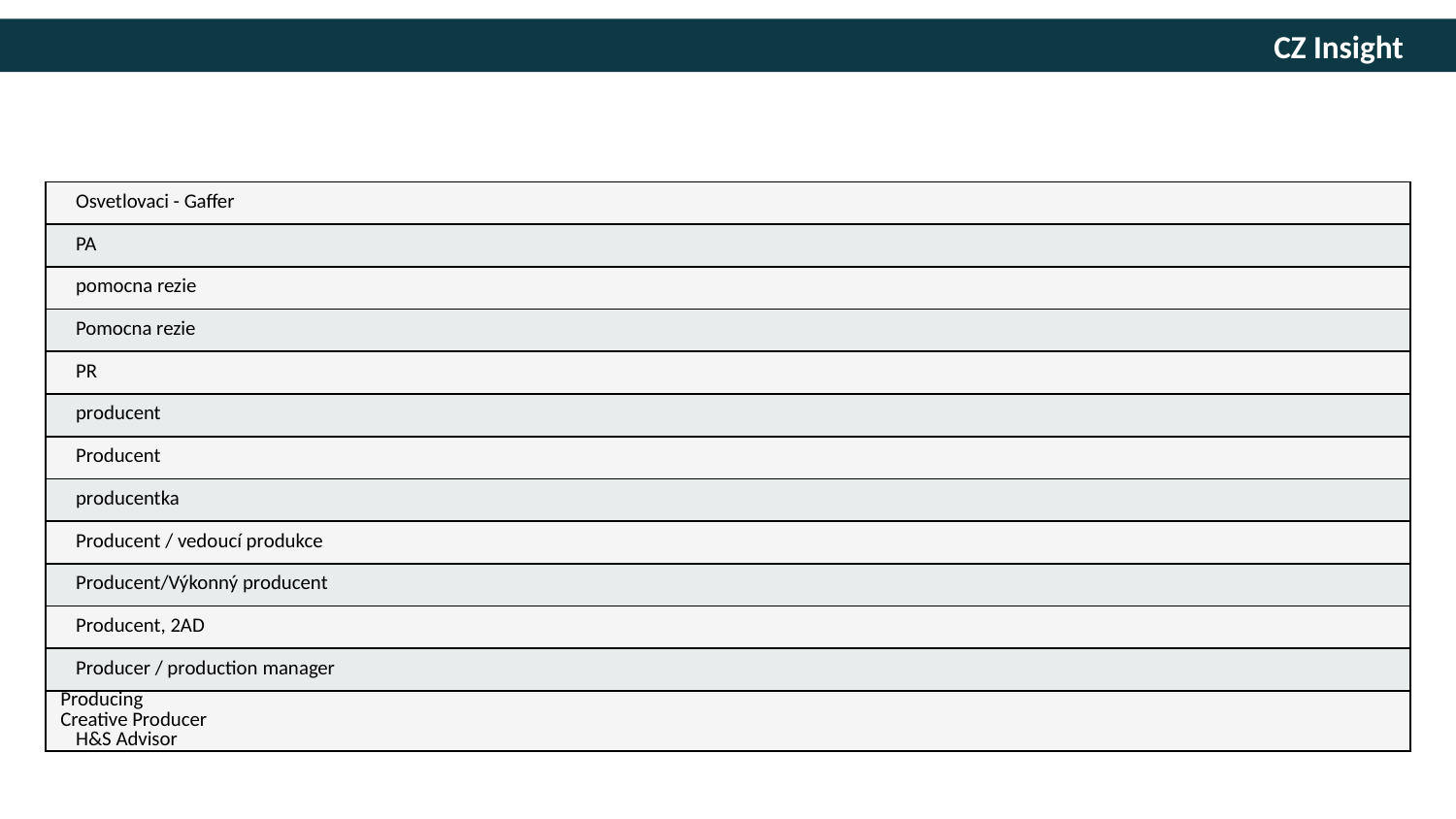

| Osvetlovaci - Gaffer |
| --- |
| PA |
| pomocna rezie |
| Pomocna rezie |
| PR |
| producent |
| Producent |
| producentka |
| Producent / vedoucí produkce |
| Producent/Výkonný producent |
| Producent, 2AD |
| Producer / production manager |
| Producing Creative Producer H&S Advisor |